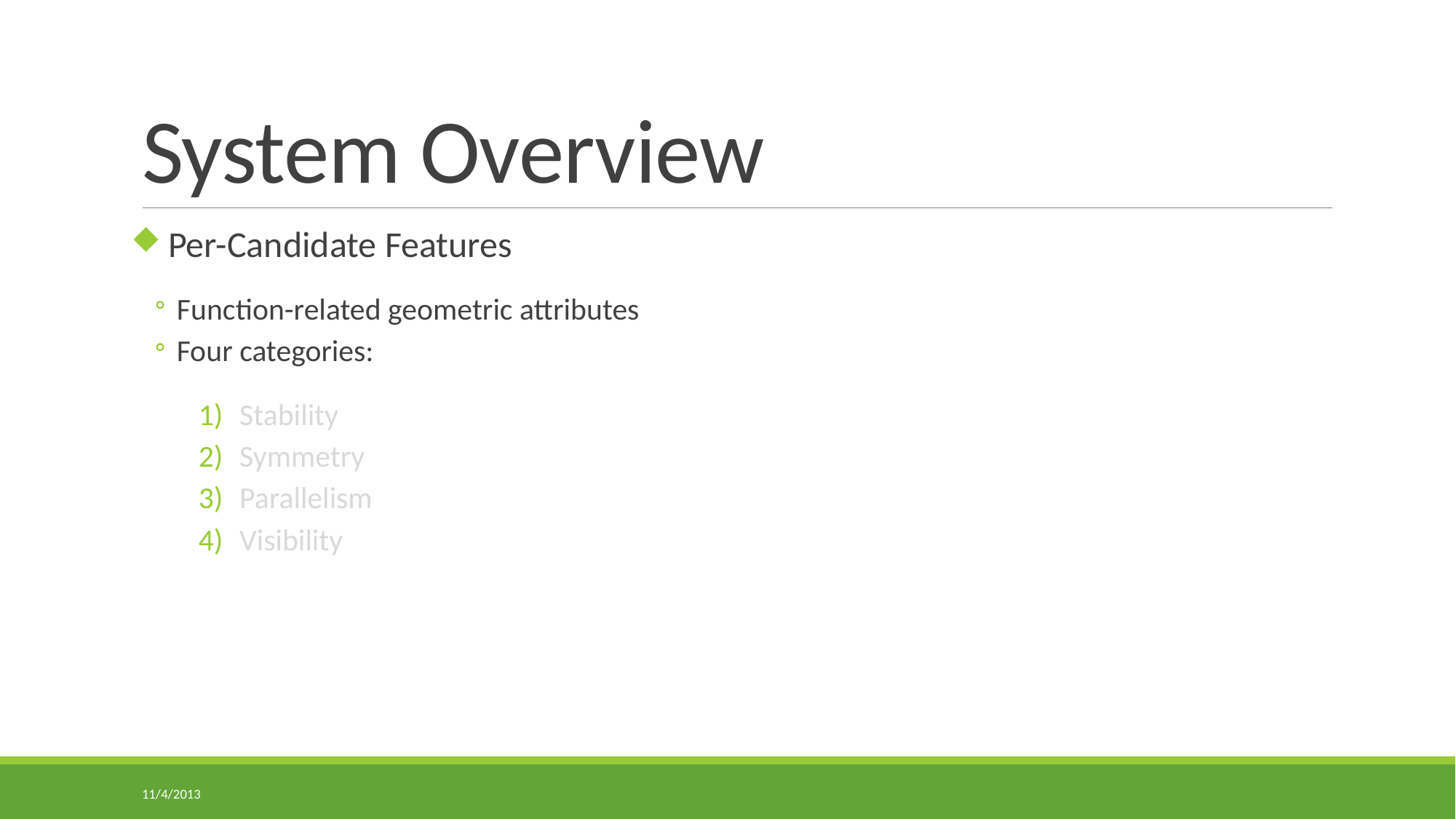

# System Overview
 Per-Candidate Features
Function-related geometric attributes
Four categories:
Stability
Symmetry
Parallelism
Visibility

11/4/2013